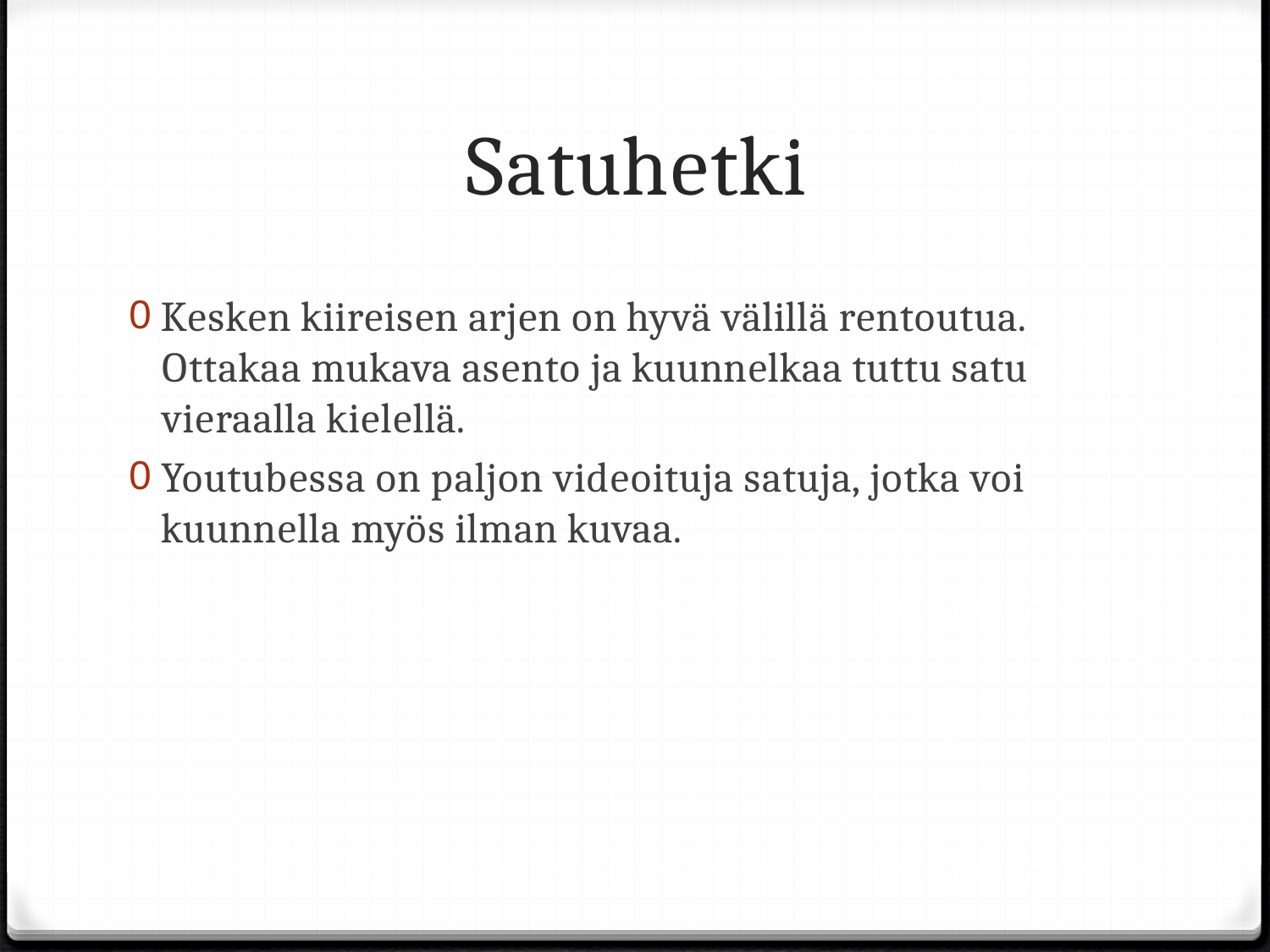

# Satuhetki
Kesken kiireisen arjen on hyvä välillä rentoutua. Ottakaa mukava asento ja kuunnelkaa tuttu satu vieraalla kielellä.
Youtubessa on paljon videoituja satuja, jotka voi kuunnella myös ilman kuvaa.